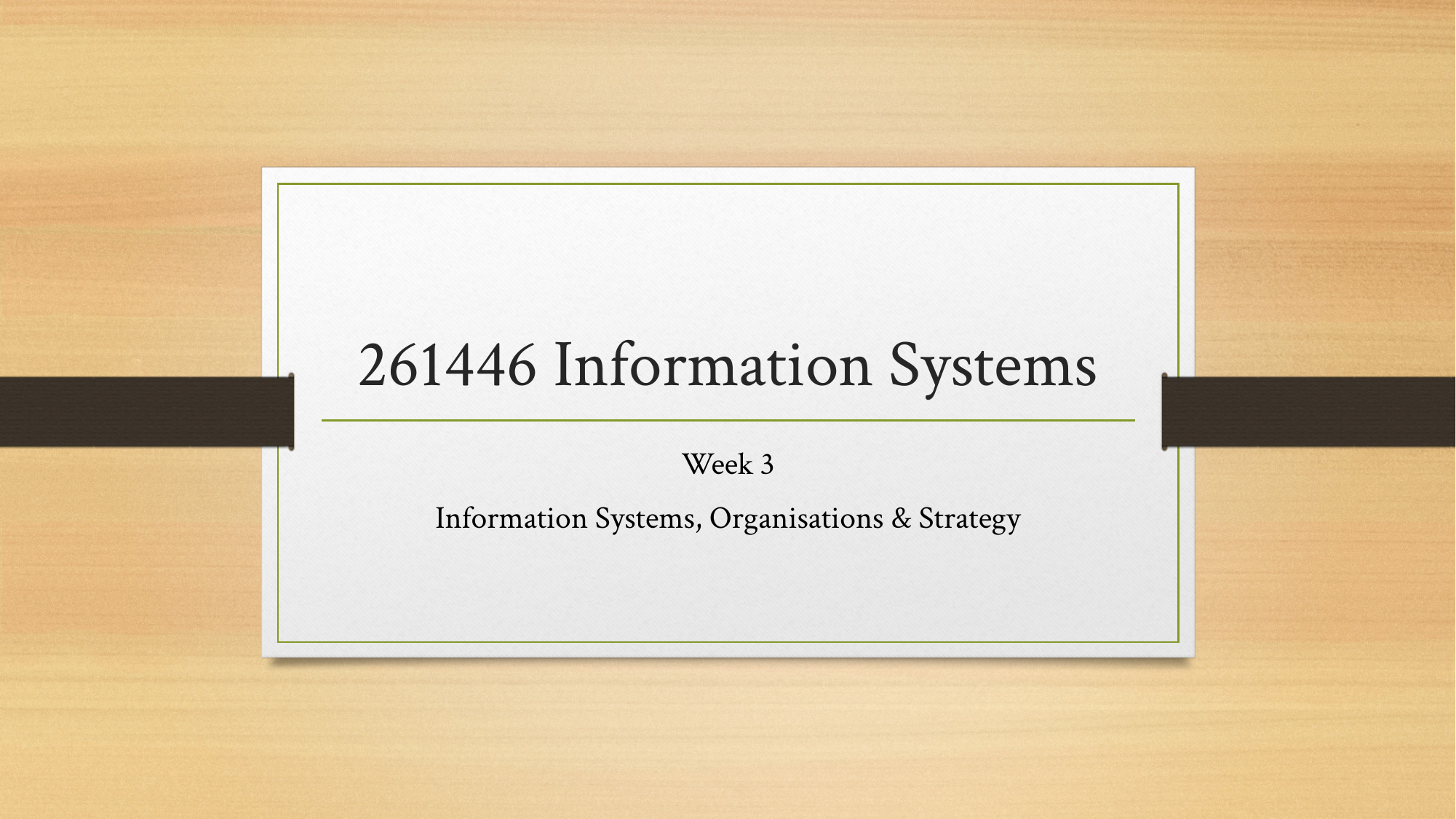

# 261446 Information Systems
Week 3
Information Systems, Organisations & Strategy